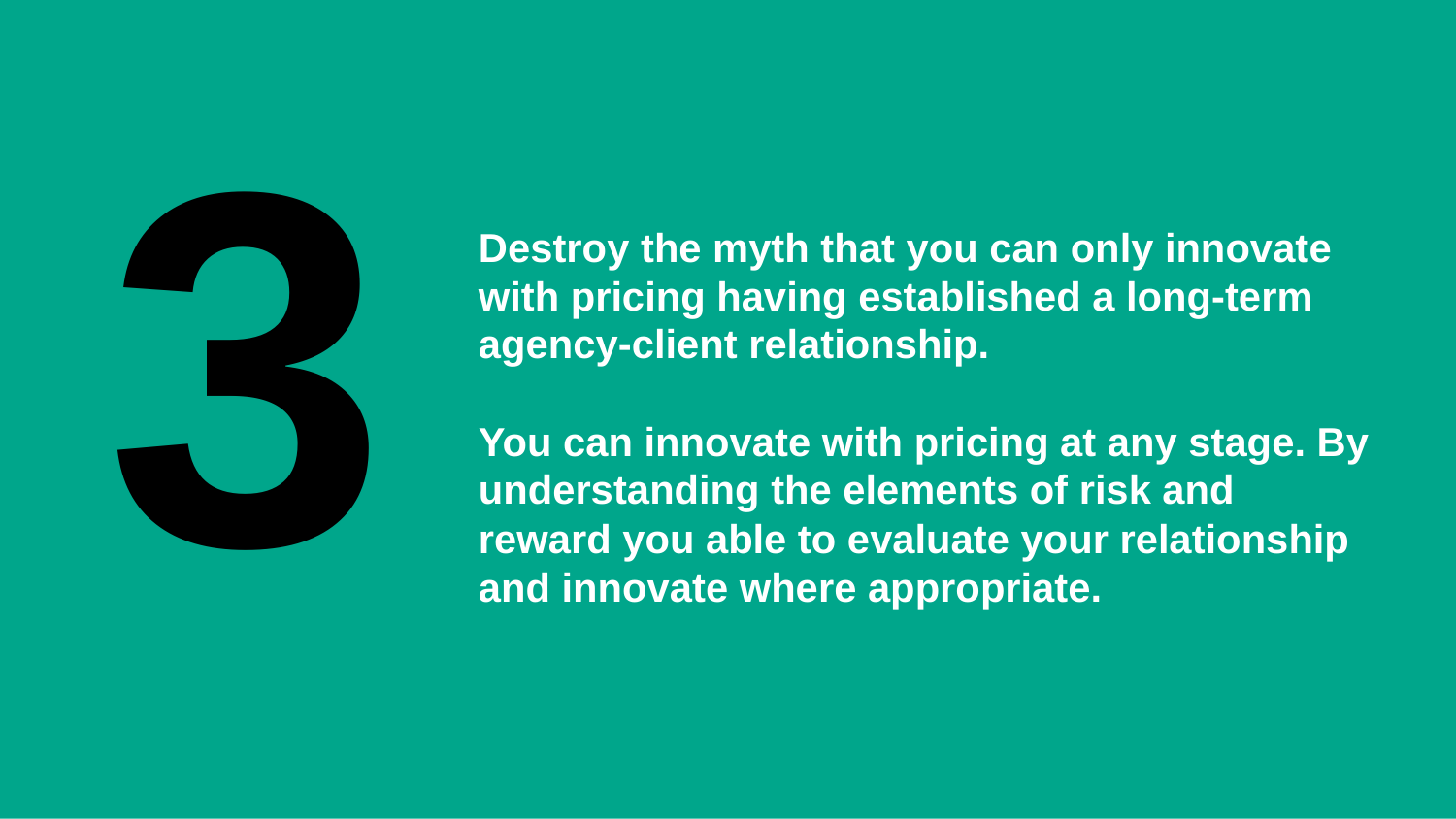

3
Destroy the myth that you can only innovate with pricing having established a long-term agency-client relationship.

You can innovate with pricing at any stage. By understanding the elements of risk and reward you able to evaluate your relationship and innovate where appropriate.